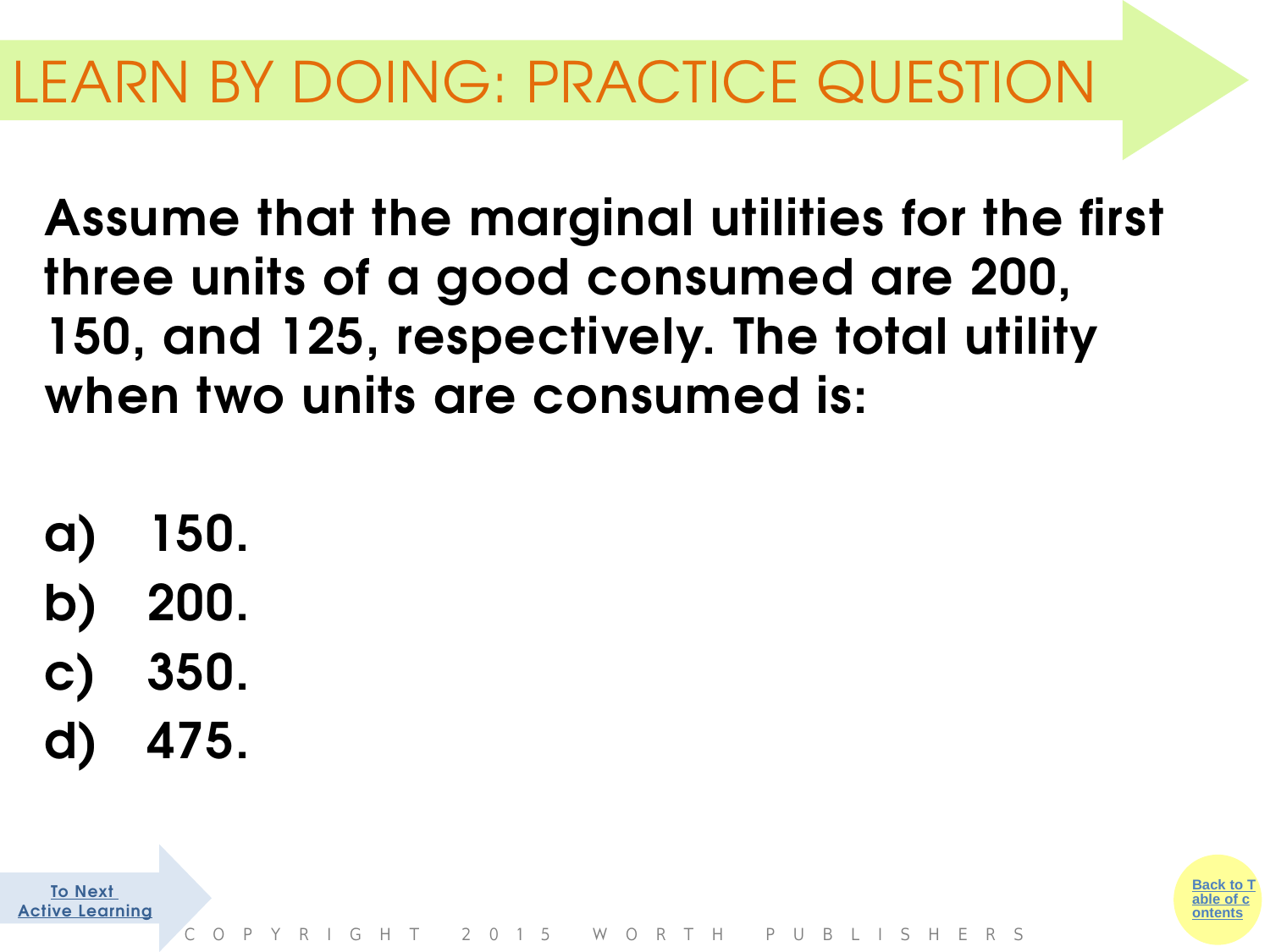

#
Assume that the marginal utilities for the first three units of a good consumed are 200, 150, and 125, respectively. The total utility when two units are consumed is:

150.
200.
350.
475.
To Next
Active Learning
Copyright 2015 Worth Publishers